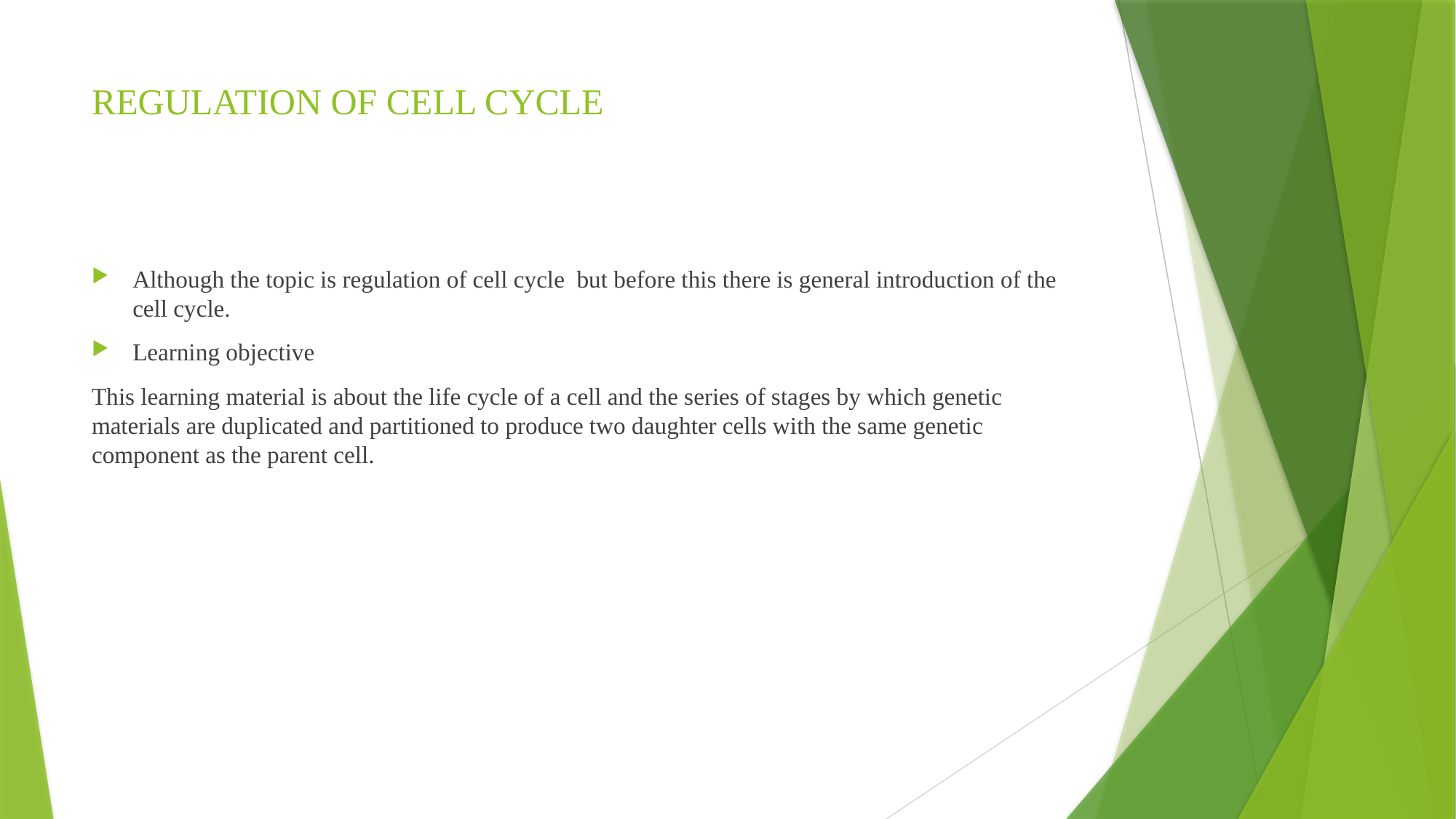

# REGULATION OF CELL CYCLE
Although the topic is regulation of cell cycle  but before this there is general introduction of the cell cycle.
Learning objective
This learning material is about the life cycle of a cell and the series of stages by which genetic materials are duplicated and partitioned to produce two daughter cells with the same genetic component as the parent cell.